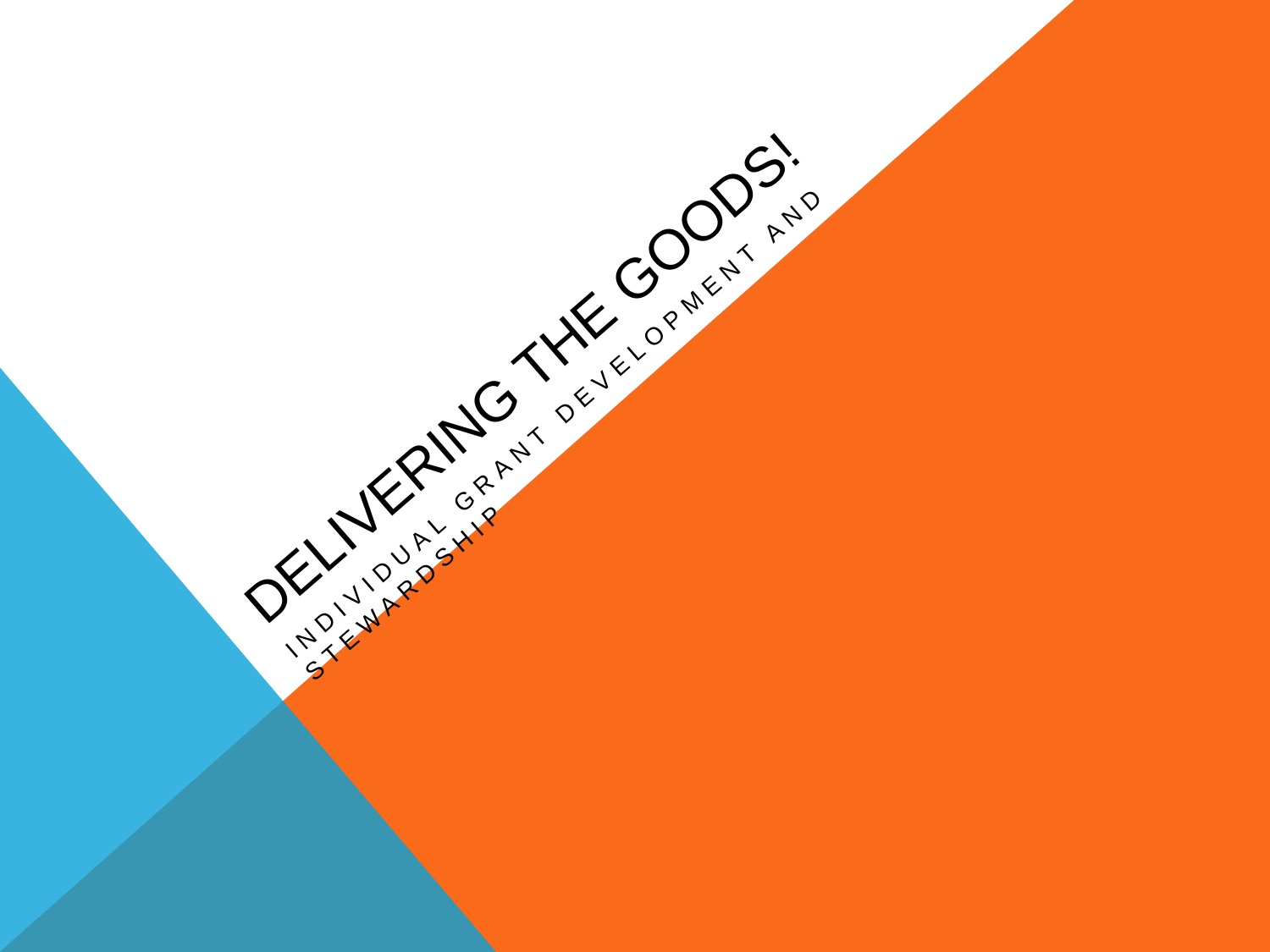

# Delivering the goods!
Individual grant development and stewardship